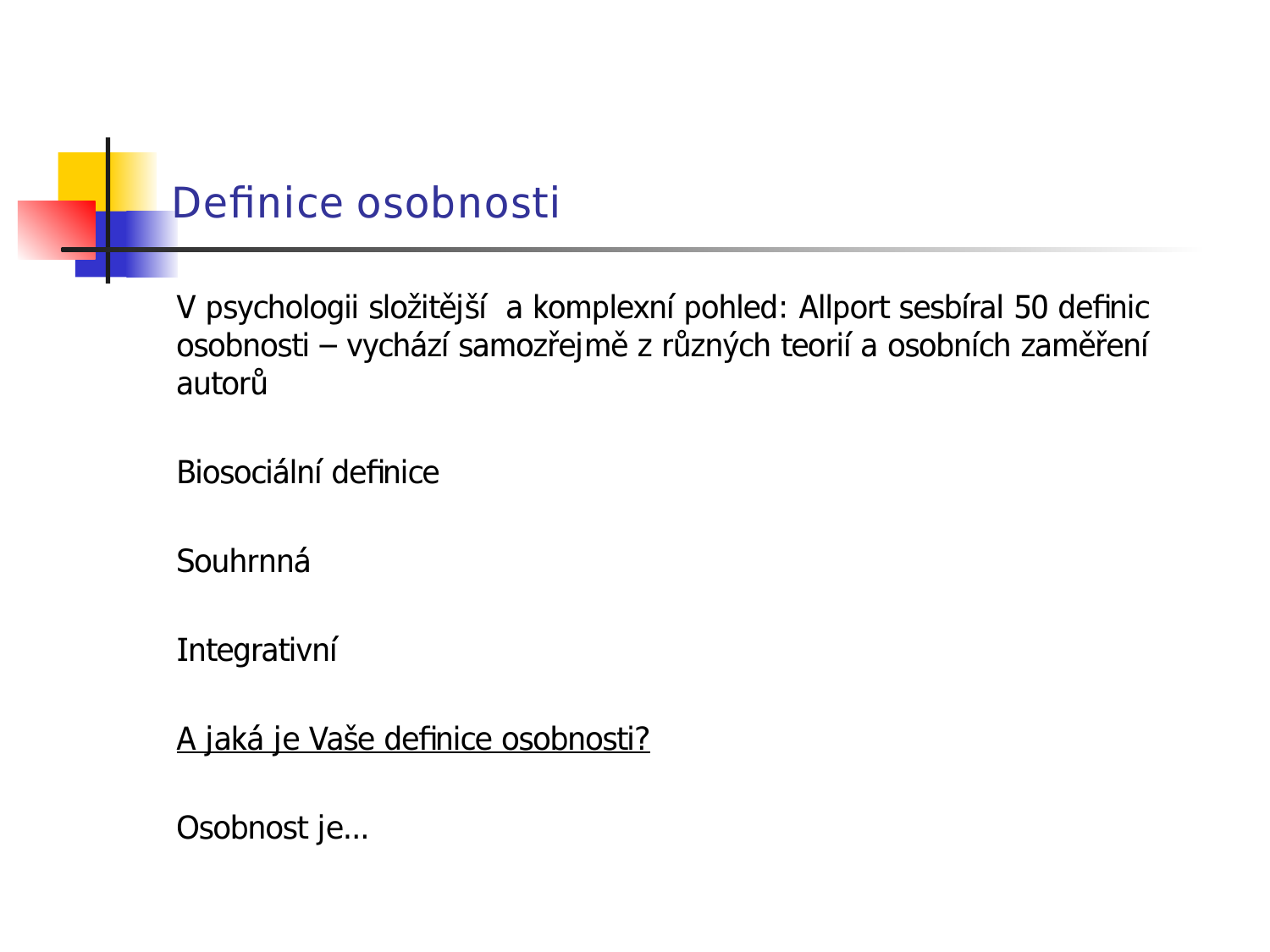

# Definice osobnosti
V psychologii složitější  a komplexní pohled: Allport sesbíral 50 definic osobnosti – vychází samozřejmě z různých teorií a osobních zaměření autorů

Biosociální definice

Souhrnná

Integrativní

A jaká je Vaše definice osobnosti?

Osobnost je…